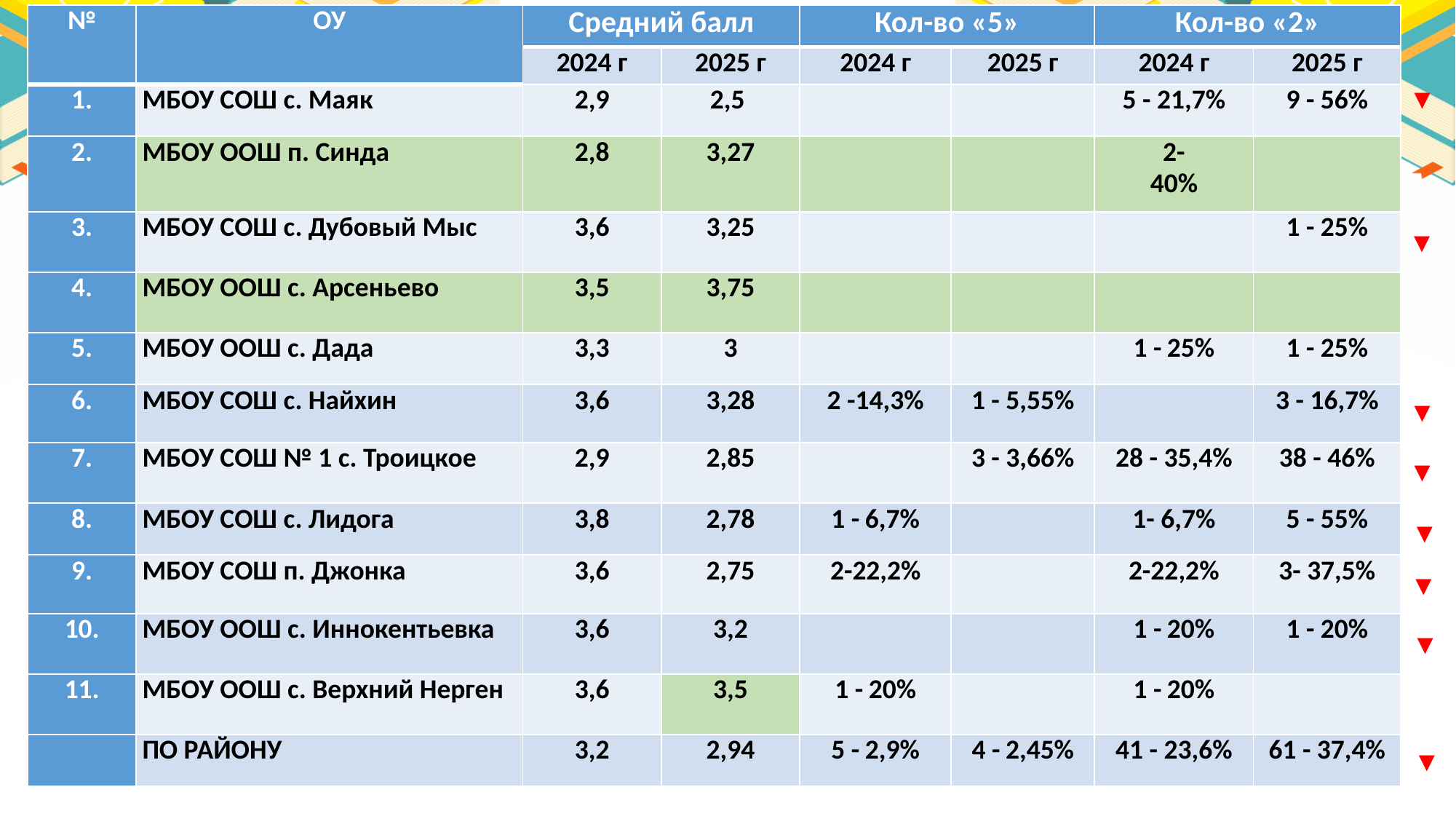

ОГЭ по математике 2025
| № | ОУ | Средний балл |  | Кол-во «5» |  | Кол-во «2» |  |
| --- | --- | --- | --- | --- | --- | --- | --- |
|  |  | 2024 г | 2025 г | 2024 г | 2025 г | 2024 г | 2025 г |
| 1. | МБОУ СОШ с. Маяк | 2,9 | 2,5 |  |  | 5 - 21,7% | 9 - 56% |
| 2. | МБОУ ООШ п. Синда | 2,8 | 3,27 |  |  | 2- 40% |  |
| 3. | МБОУ СОШ с. Дубовый Мыс | 3,6 | 3,25 |  |  |  | 1 - 25% |
| 4. | МБОУ ООШ с. Арсеньево | 3,5 | 3,75 |  |  |  |  |
| 5. | МБОУ ООШ с. Дада | 3,3 | 3 |  |  | 1 - 25% | 1 - 25% |
| 6. | МБОУ СОШ с. Найхин | 3,6 | 3,28 | 2 -14,3% | 1 - 5,55% |  | 3 - 16,7% |
| 7. | МБОУ СОШ № 1 с. Троицкое | 2,9 | 2,85 |  | 3 - 3,66% | 28 - 35,4% | 38 - 46% |
| 8. | МБОУ СОШ с. Лидога | 3,8 | 2,78 | 1 - 6,7% |  | 1- 6,7% | 5 - 55% |
| 9. | МБОУ СОШ п. Джонка | 3,6 | 2,75 | 2-22,2% |  | 2-22,2% | 3- 37,5% |
| 10. | МБОУ ООШ с. Иннокентьевка | 3,6 | 3,2 |  |  | 1 - 20% | 1 - 20% |
| 11. | МБОУ ООШ с. Верхний Нерген | 3,6 | 3,5 | 1 - 20% |  | 1 - 20% |  |
|  | ПО РАЙОНУ | 3,2 | 2,94 | 5 - 2,9% | 4 - 2,45% | 41 - 23,6% | 61 - 37,4% |
▼
▼
▼
▼
▼
▼
▼
▼